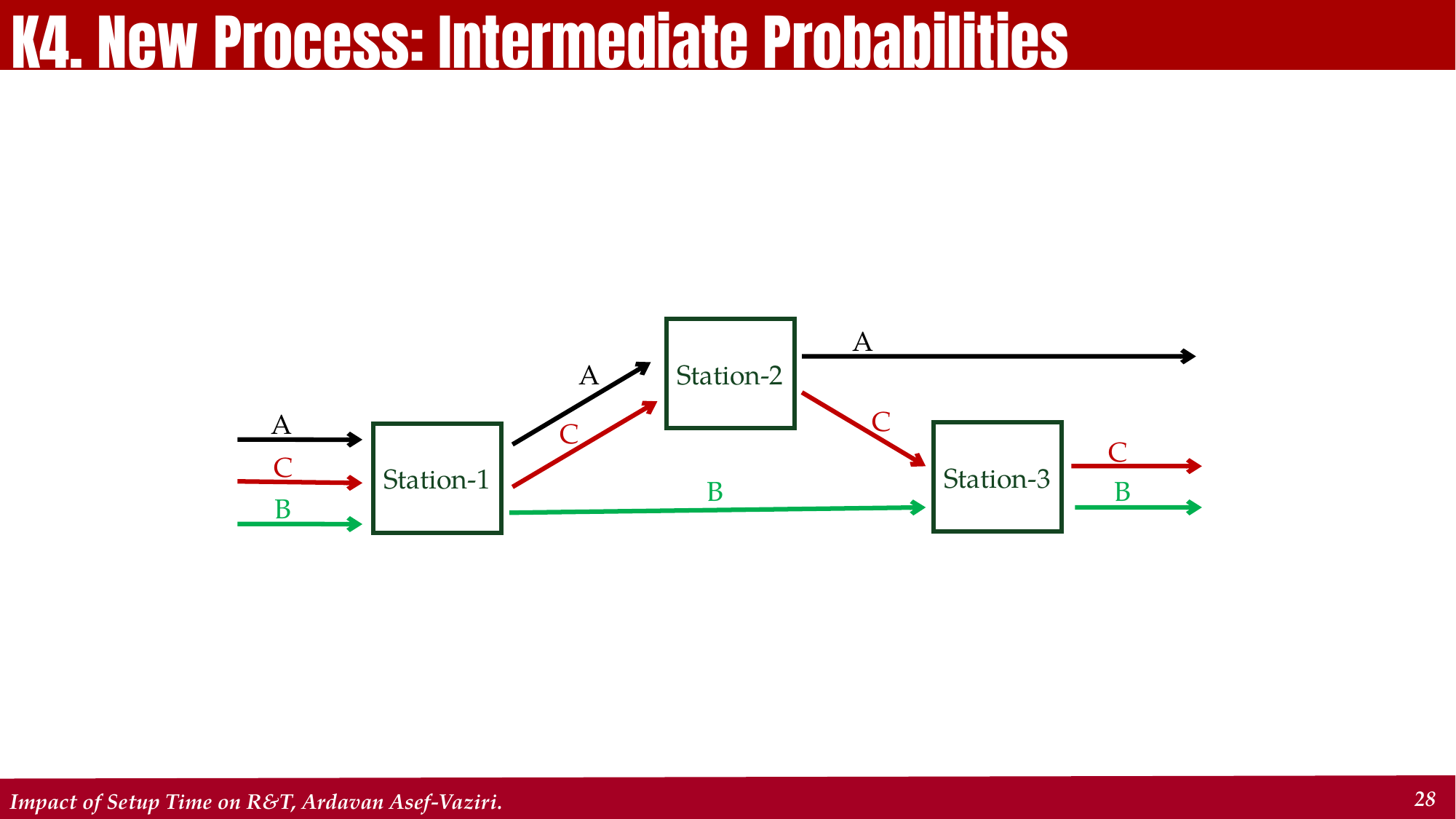

# K4. New Process: Intermediate Probabilities
A

Station-2

A

C

A
C

Station-3

Station-1

C

C

B
B

B